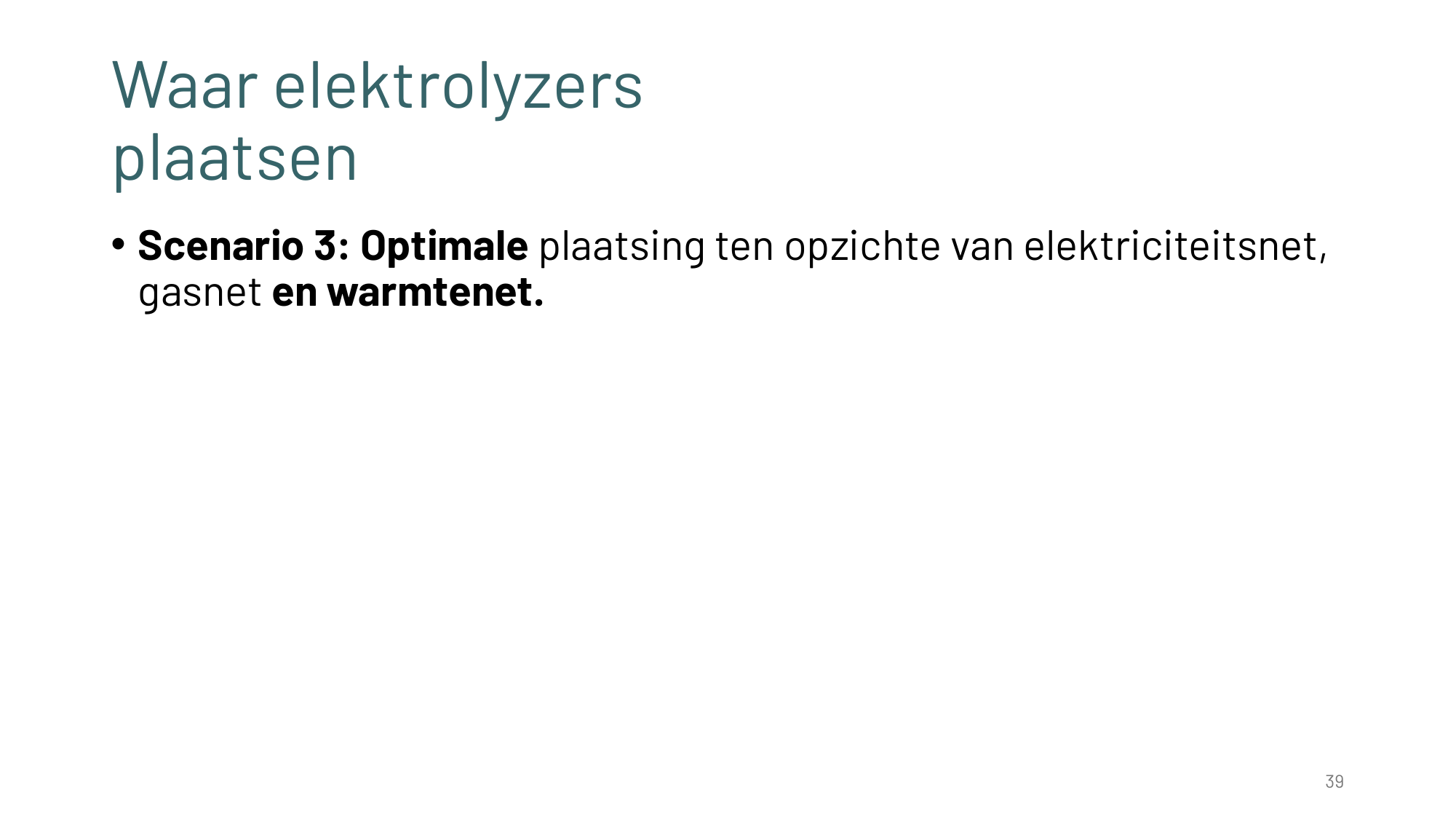

# Waar elektrolyzers plaatsen
Scenario 3: Optimale plaatsing ten opzichte van elektriciteitsnet, gasnet en warmtenet.
39